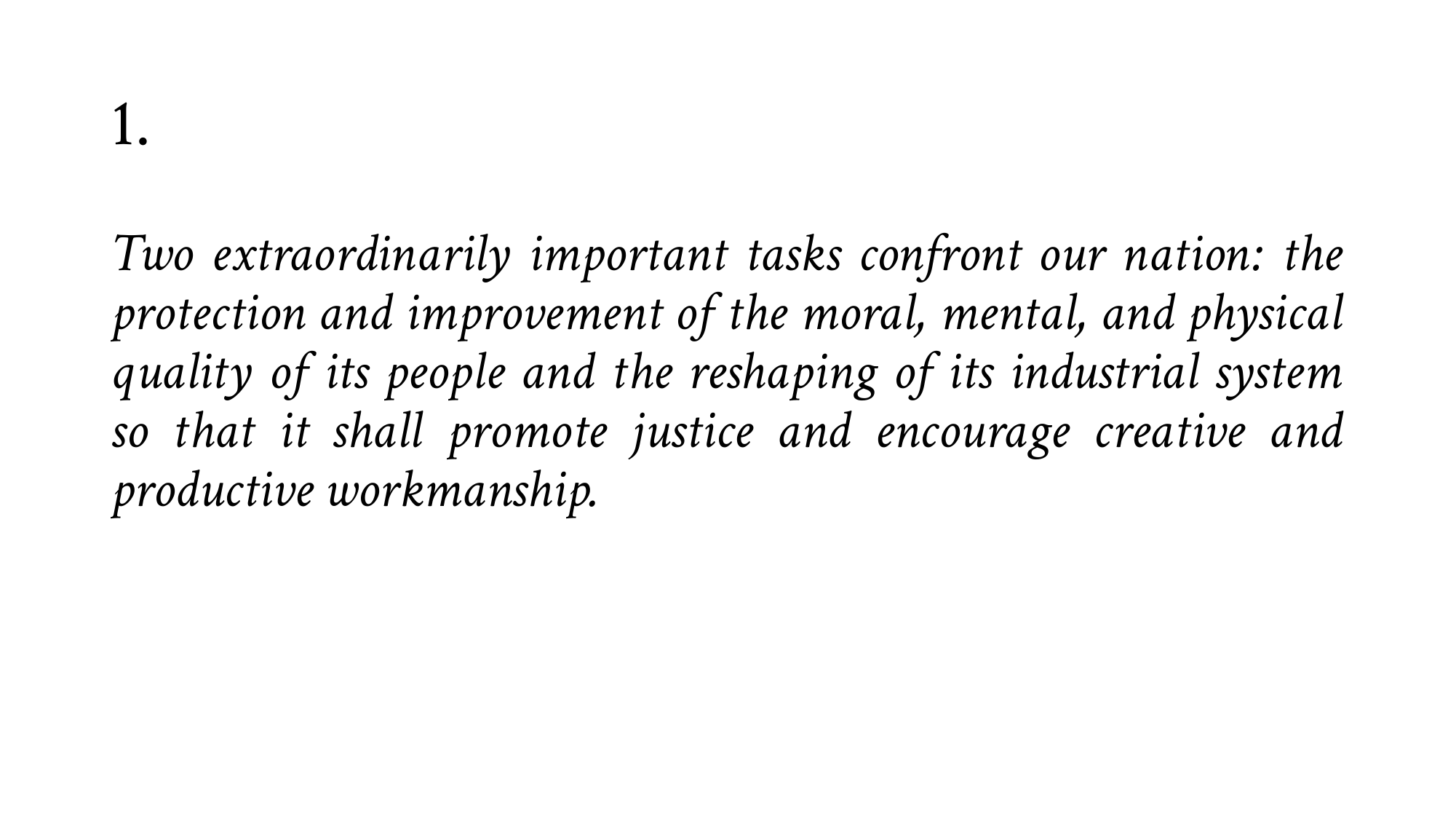

# 1.
Two extraordinarily important tasks confront our nation: the protection and improvement of the moral, mental, and physical quality of its people and the reshaping of its industrial system so that it shall promote justice and encourage creative and productive workmanship.